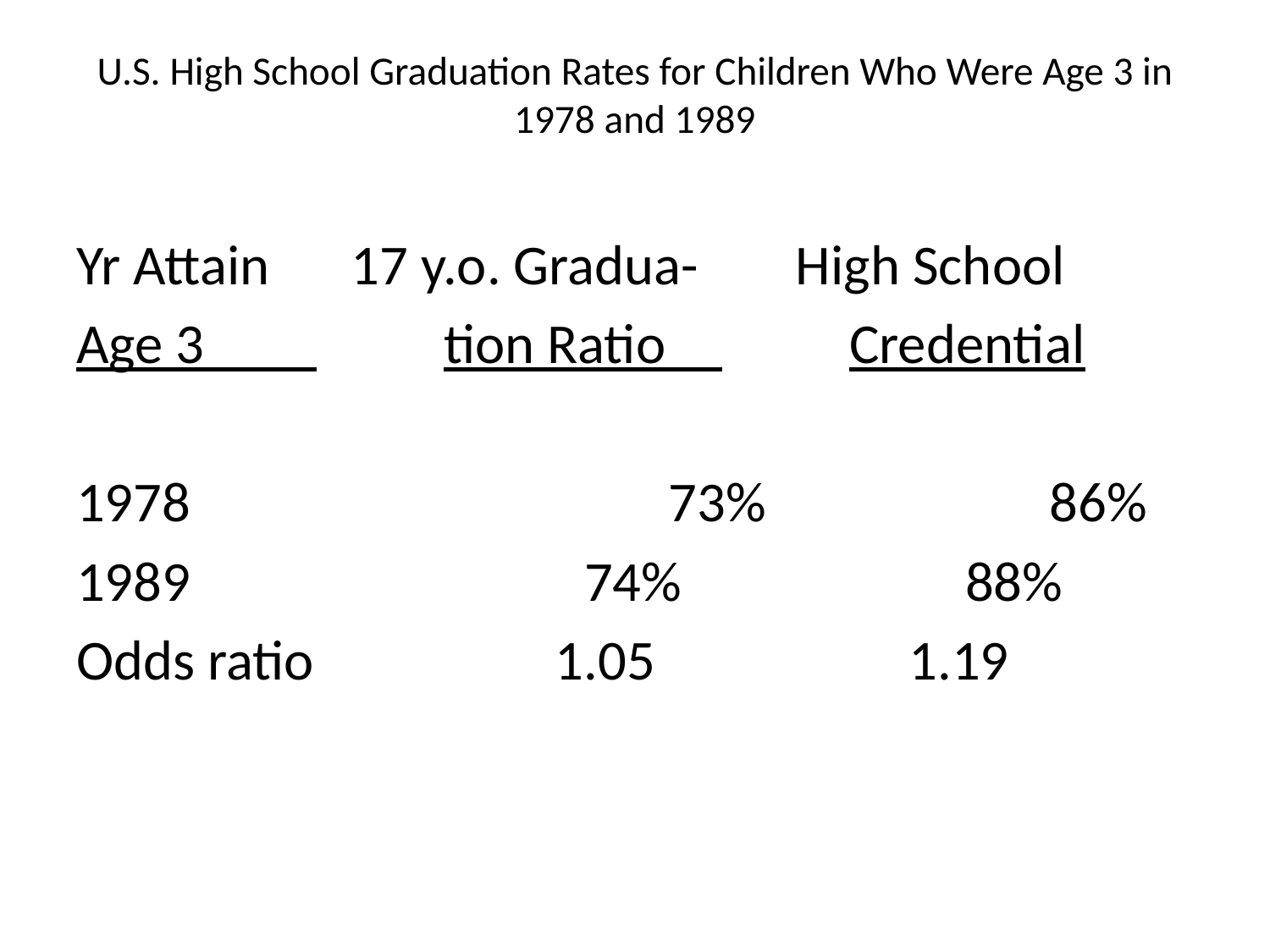

# U.S. High School Graduation Rates for Children Who Were Age 3 in 1978 and 1989
Yr Attain 	     17 y.o. Gradua-	High School
Age 3____          tion Ratio__          Credential

1978				73%			86%
1989                          	74%			88%
Odds ratio                   1.05                    1.19